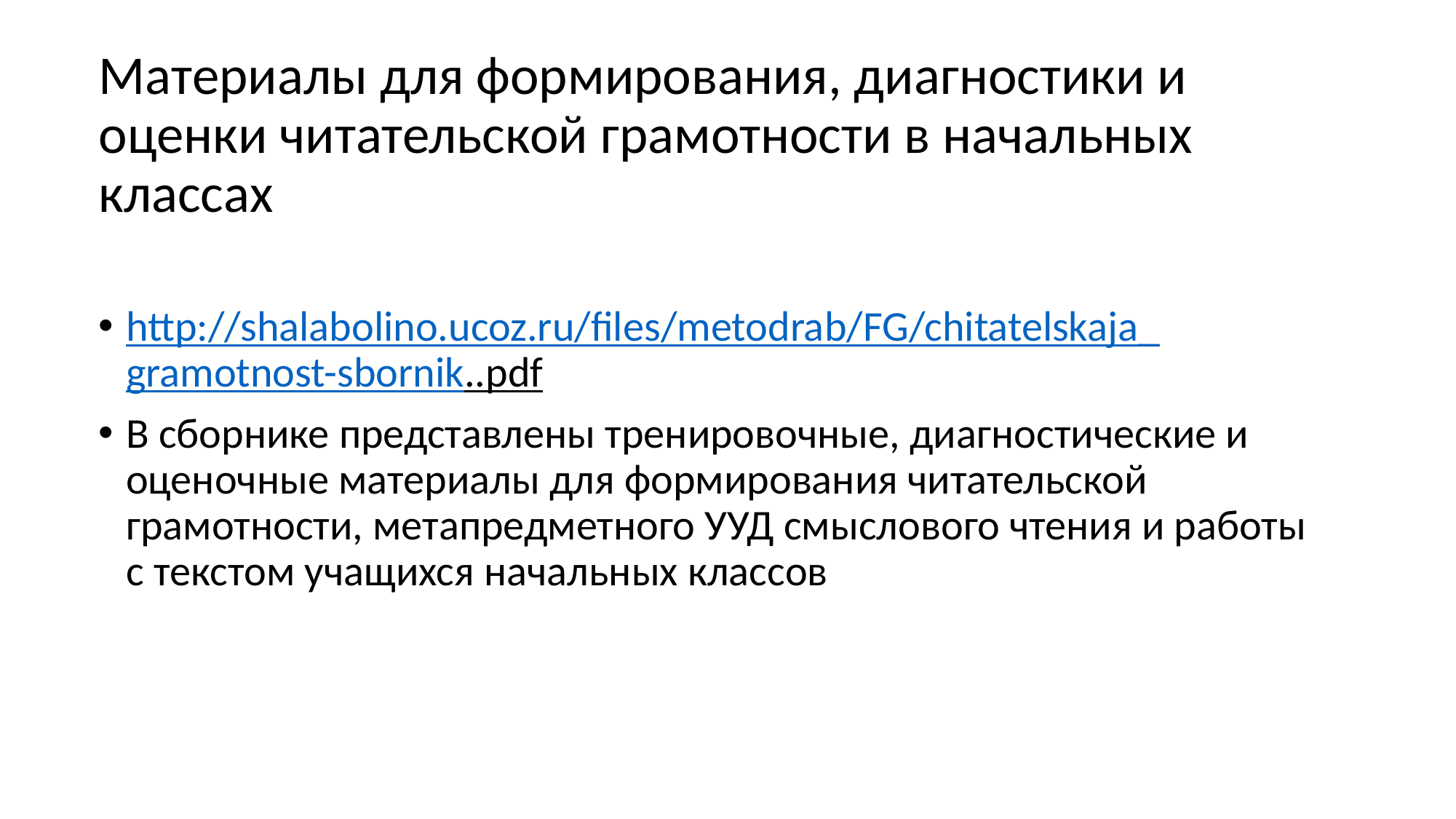

# Материалы для формирования, диагностики и оценки читательской грамотности в начальных классах
http://shalabolino.ucoz.ru/files/metodrab/FG/chitatelskaja_gramotnost-sbornik..pdf
В сборнике представлены тренировочные, диагностические и оценочные материалы для формирования читательской грамотности, метапредметного УУД смыслового чтения и работы с текстом учащихся начальных классов